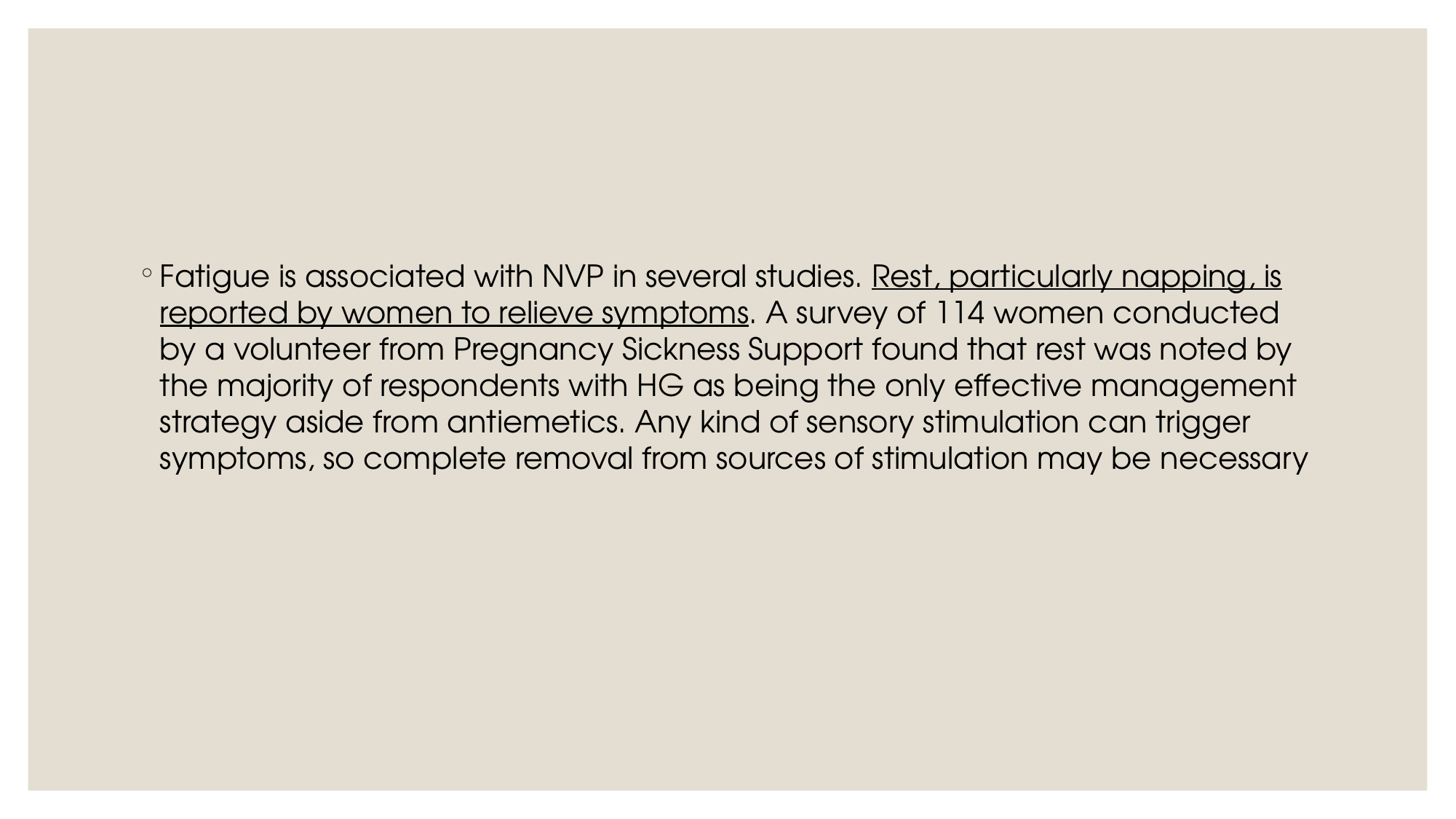

#
Fatigue is associated with NVP in several studies. Rest, particularly napping, is reported by women to relieve symptoms. A survey of 114 women conducted by a volunteer from Pregnancy Sickness Support found that rest was noted by the majority of respondents with HG as being the only effective management strategy aside from antiemetics. Any kind of sensory stimulation can trigger symptoms, so complete removal from sources of stimulation may be necessary